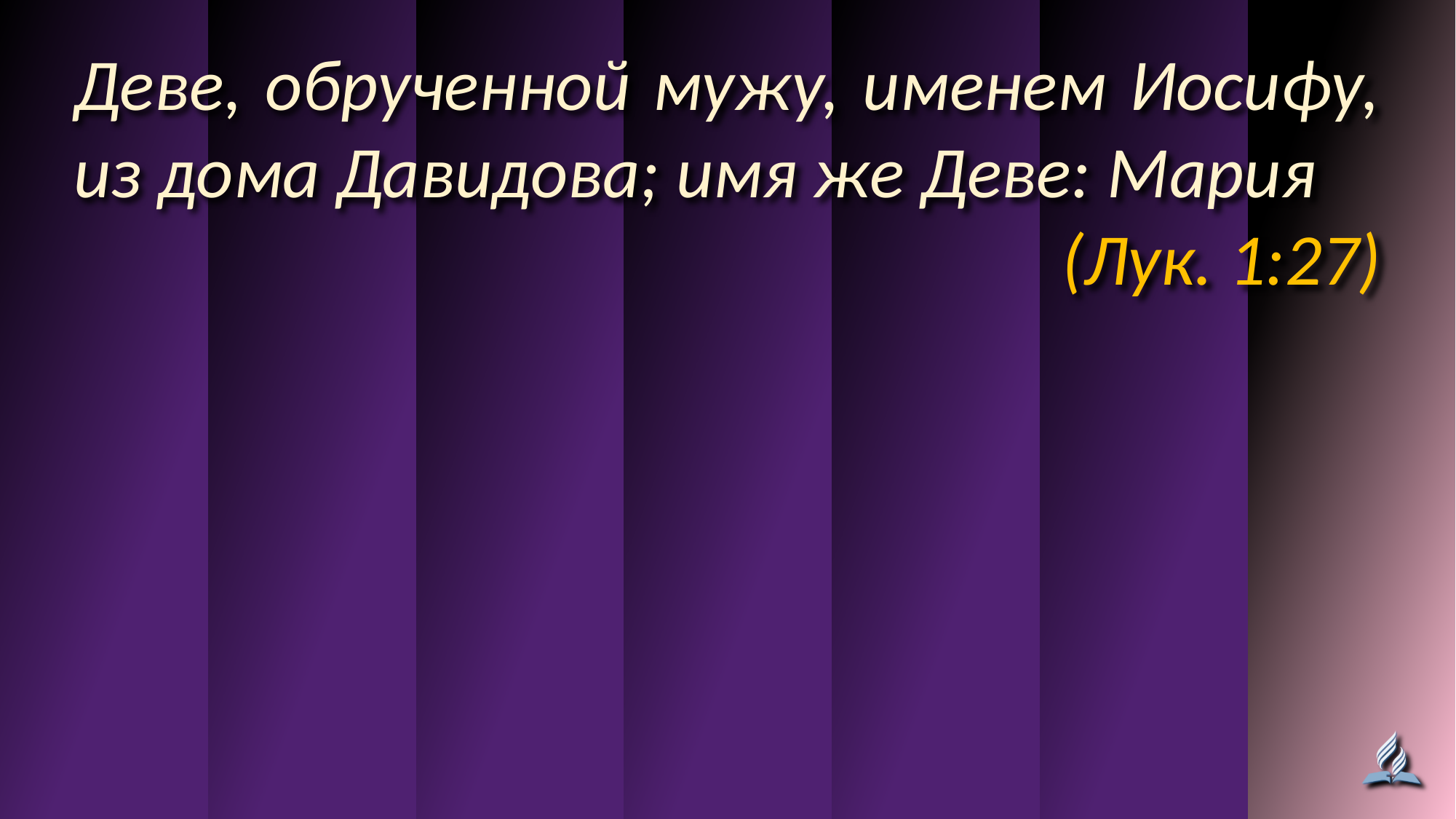

Деве, обрученной мужу, именем Иосифу, из дома Давидова; имя же Деве: Мария
(Лук. 1:27)